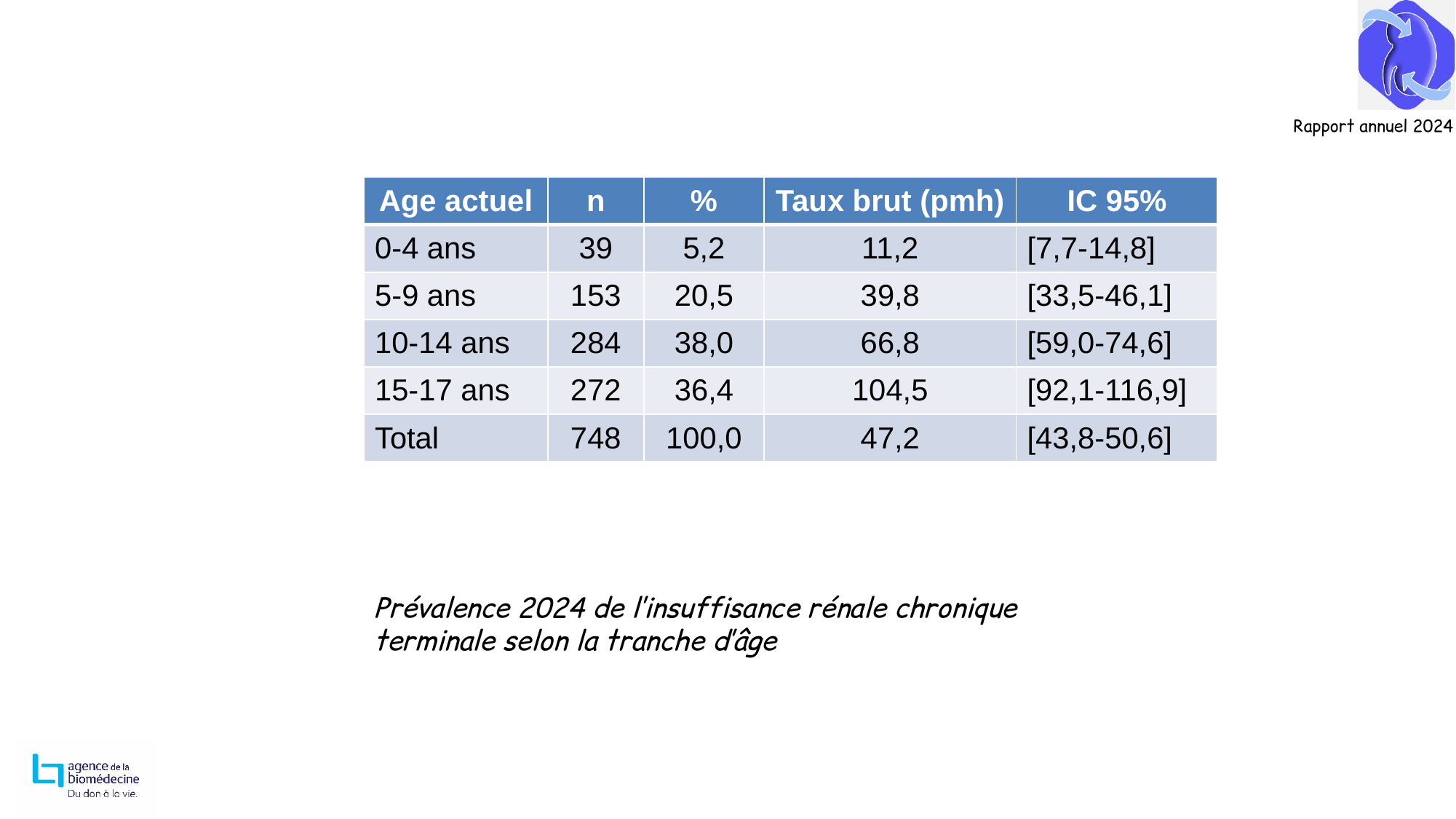

| Age actuel | n | % | Taux brut (pmh) | IC 95% |
| --- | --- | --- | --- | --- |
| 0-4 ans | 39 | 5,2 | 11,2 | [7,7-14,8] |
| 5-9 ans | 153 | 20,5 | 39,8 | [33,5-46,1] |
| 10-14 ans | 284 | 38,0 | 66,8 | [59,0-74,6] |
| 15-17 ans | 272 | 36,4 | 104,5 | [92,1-116,9] |
| Total | 748 | 100,0 | 47,2 | [43,8-50,6] |
Prévalence 2024 de l’insuffisance rénale chronique terminale selon la tranche d’âge